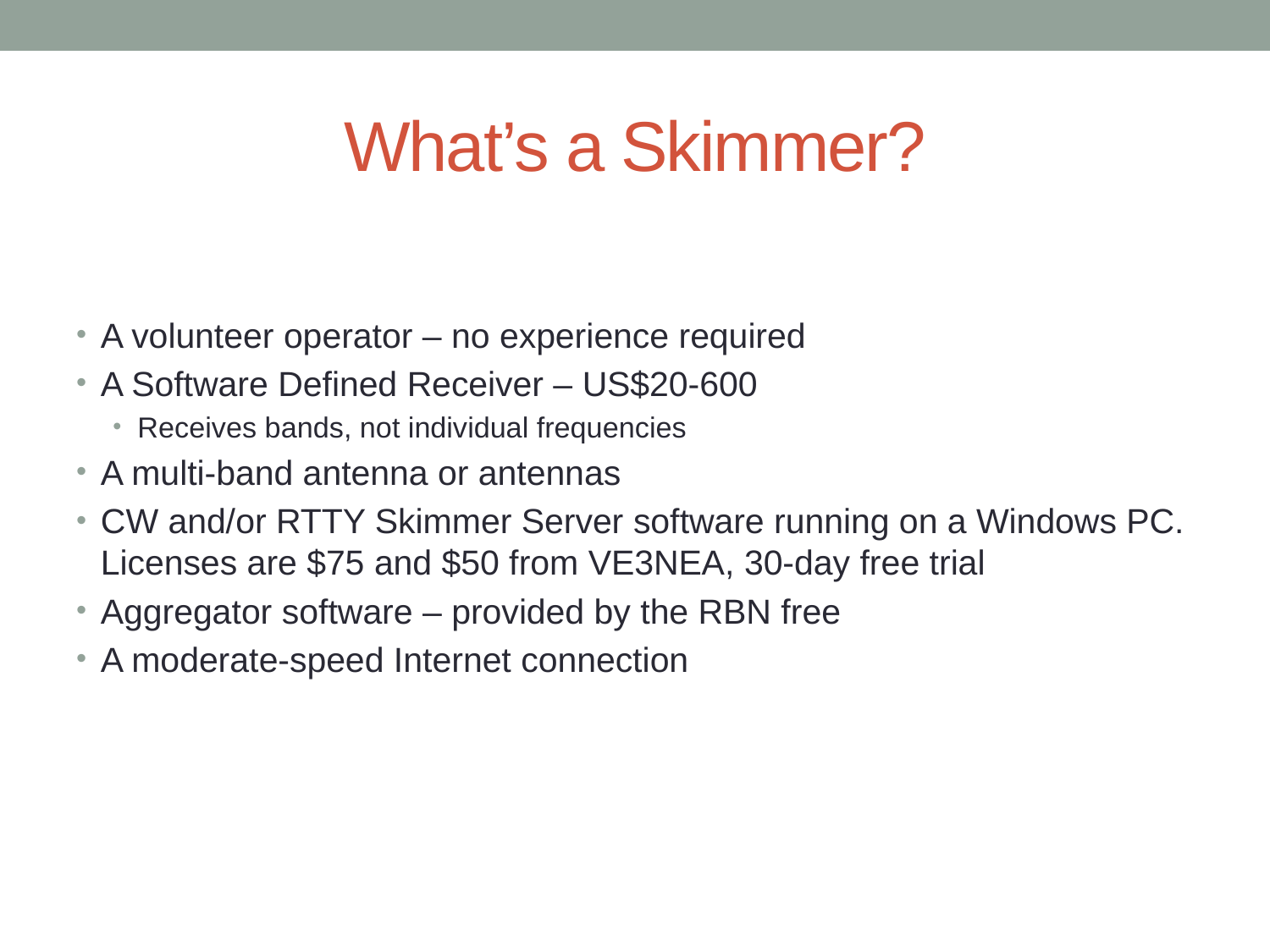

# What’s a Skimmer?
A volunteer operator – no experience required
A Software Defined Receiver – US$20-600
Receives bands, not individual frequencies
A multi-band antenna or antennas
CW and/or RTTY Skimmer Server software running on a Windows PC. Licenses are $75 and $50 from VE3NEA, 30-day free trial
Aggregator software – provided by the RBN free
A moderate-speed Internet connection